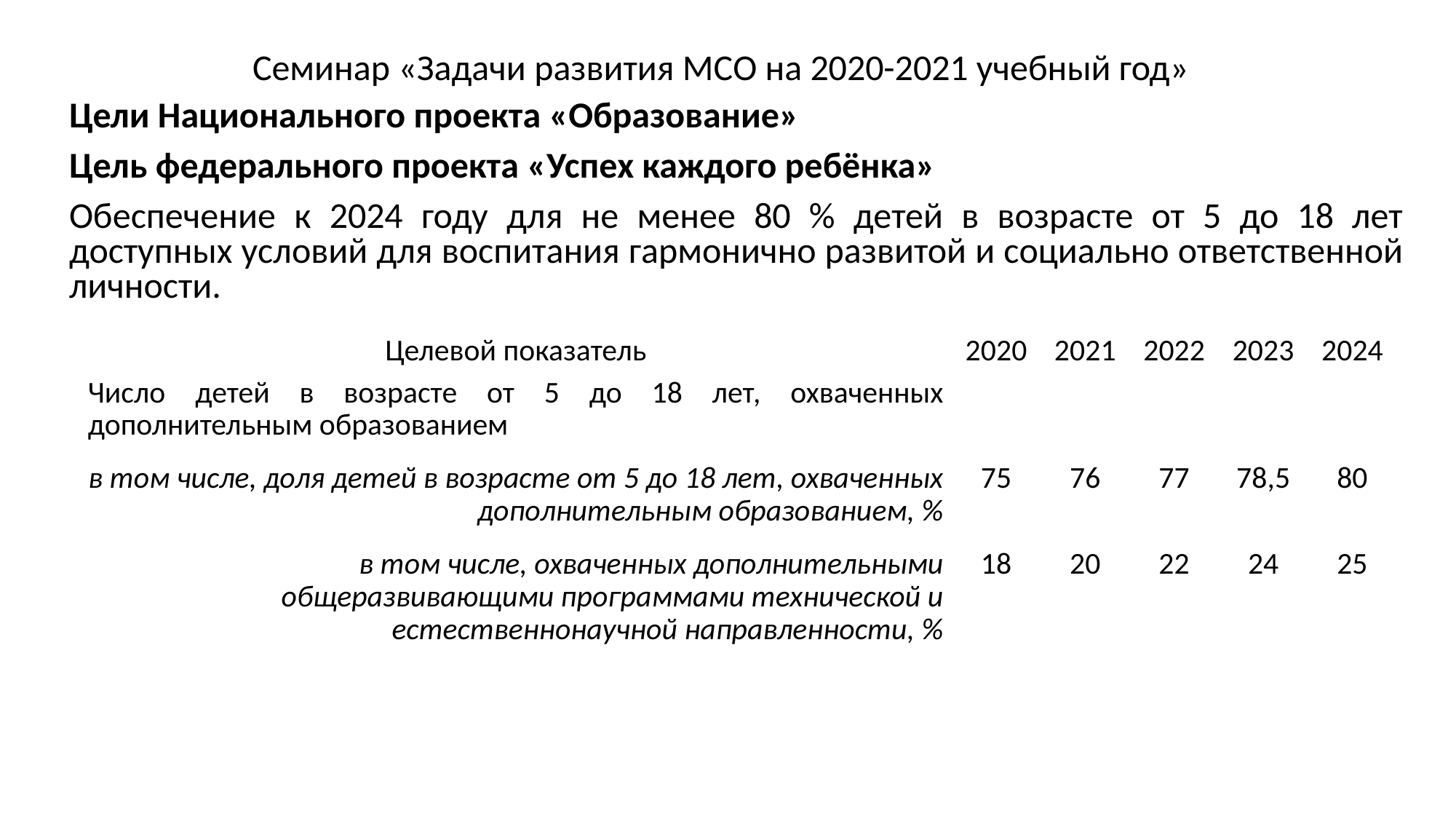

Семинар «Задачи развития МСО на 2020-2021 учебный год»
Цели Национального проекта «Образование»
Цель федерального проекта «Успех каждого ребёнка»
Обеспечение к 2024 году для не менее 80 % детей в возрасте от 5 до 18 лет доступных условий для воспитания гармонично развитой и социально ответственной личности.

| Целевой показатель | 2020 | 2021 | 2022 | 2023 | 2024 |
| --- | --- | --- | --- | --- | --- |
| Число детей в возрасте от 5 до 18 лет, охваченных дополнительным образованием |  |  |  |  |  |
| в том числе, доля детей в возрасте от 5 до 18 лет, охваченных дополнительным образованием, % | 75 | 76 | 77 | 78,5 | 80 |
| в том числе, охваченных дополнительными общеразвивающими программами технической и естественнонаучной направленности, % | 18 | 20 | 22 | 24 | 25 |